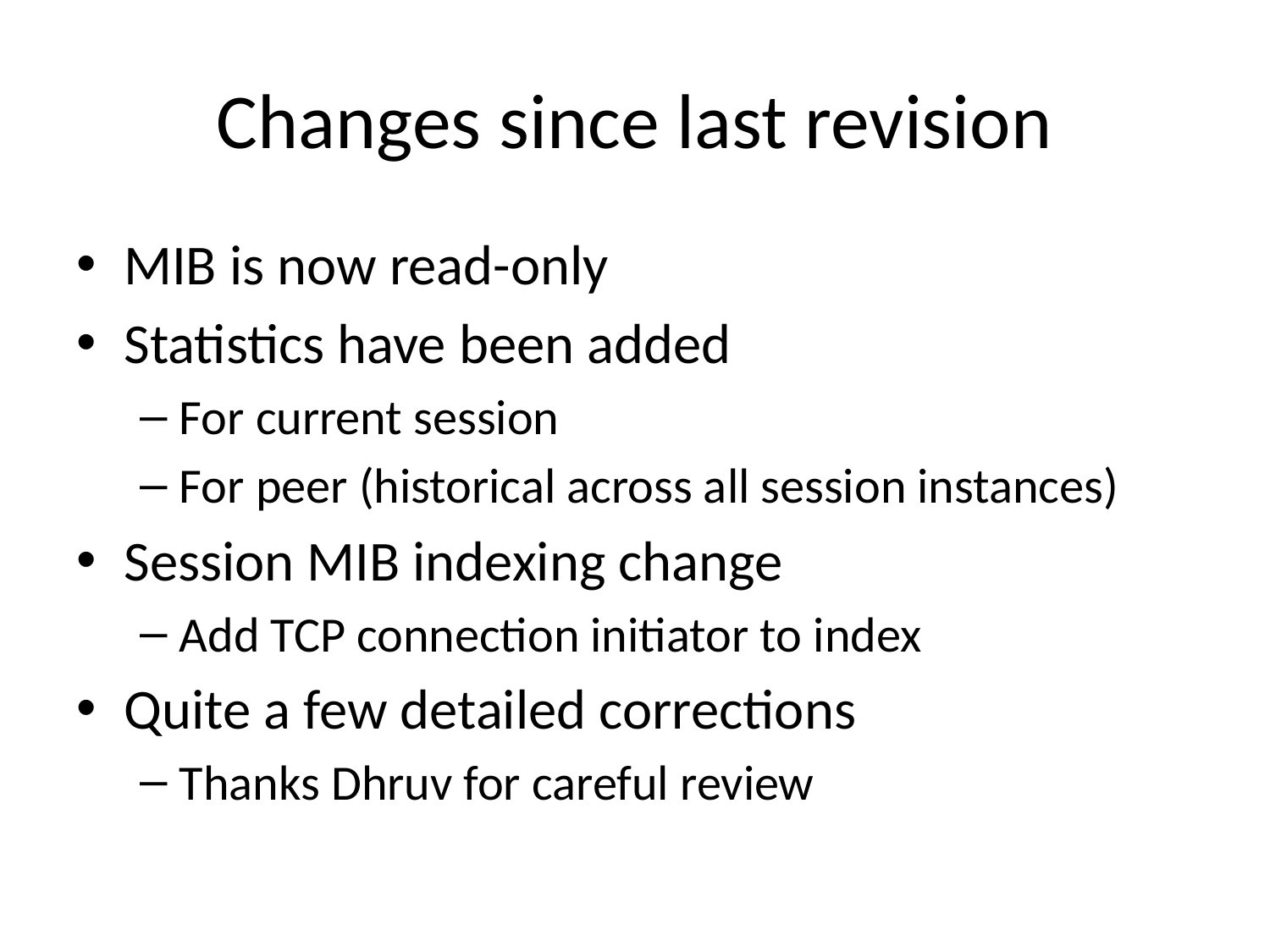

# Changes since last revision
MIB is now read-only
Statistics have been added
For current session
For peer (historical across all session instances)
Session MIB indexing change
Add TCP connection initiator to index
Quite a few detailed corrections
Thanks Dhruv for careful review